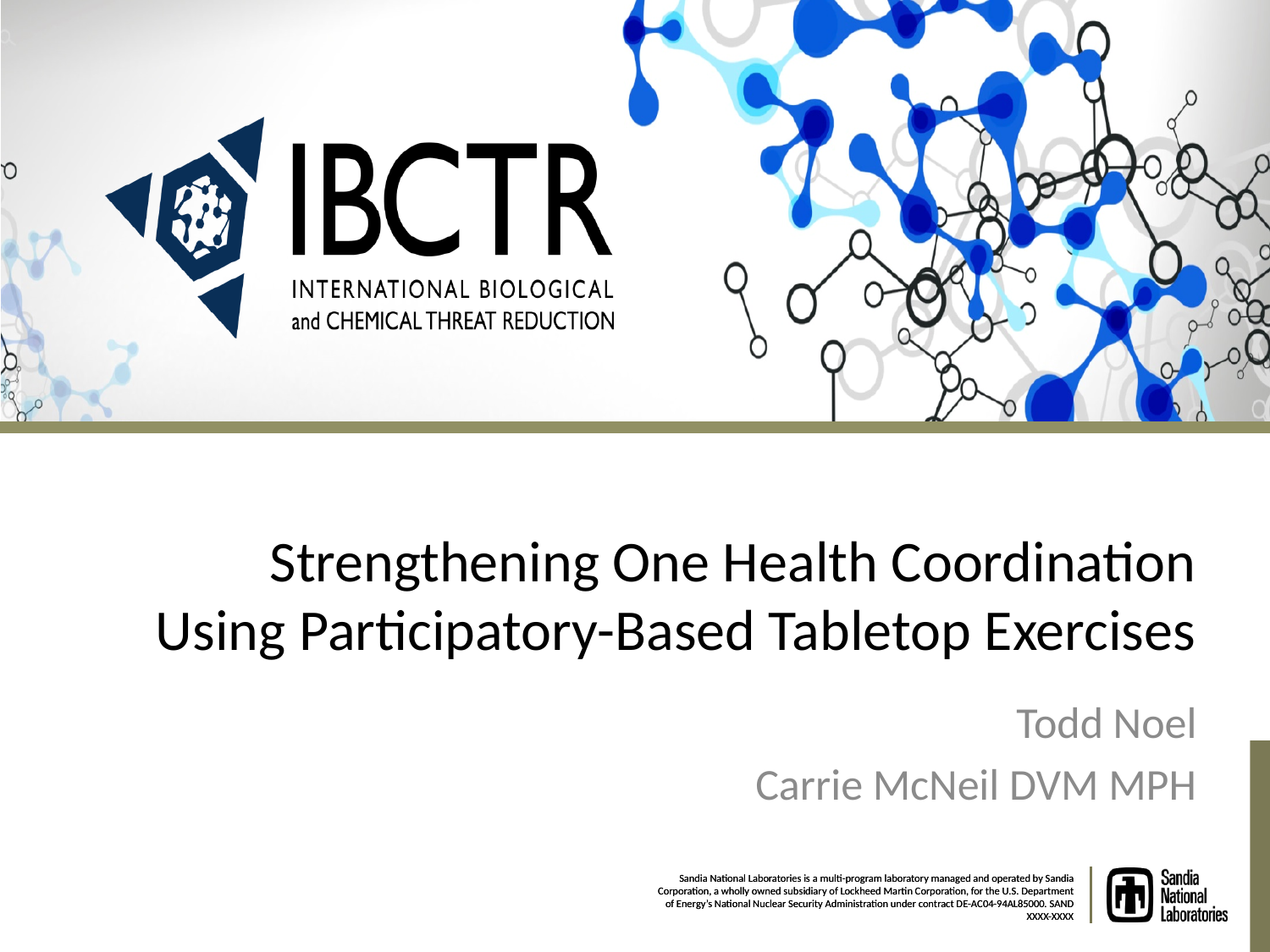

# Strengthening One Health Coordination Using Participatory-Based Tabletop Exercises
Todd Noel
Carrie McNeil DVM MPH